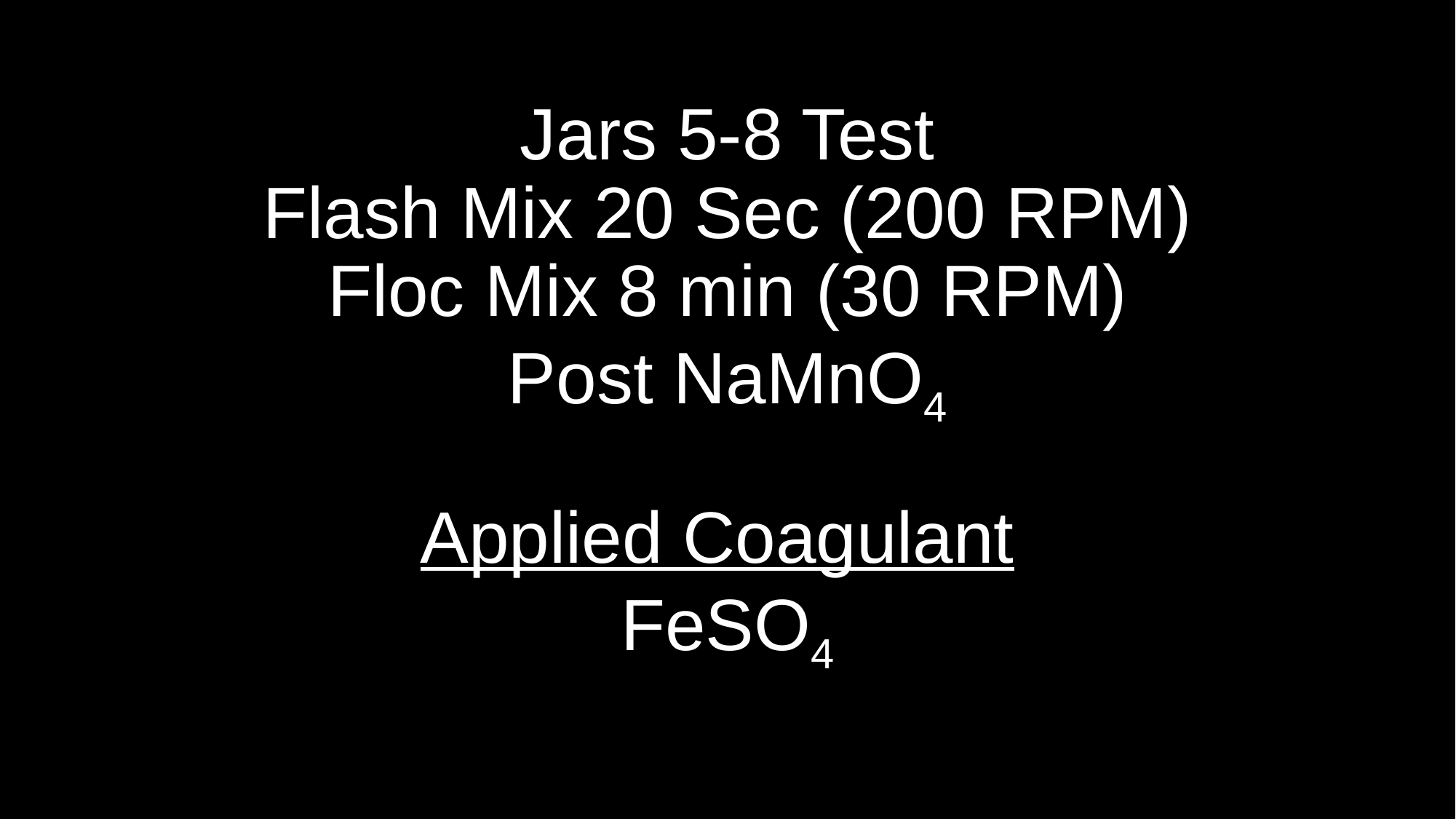

# Jars 5-8 Test Flash Mix 20 Sec (200 RPM) Floc Mix 8 min (30 RPM) Post NaMnO4 Applied Coagulant FeSO4